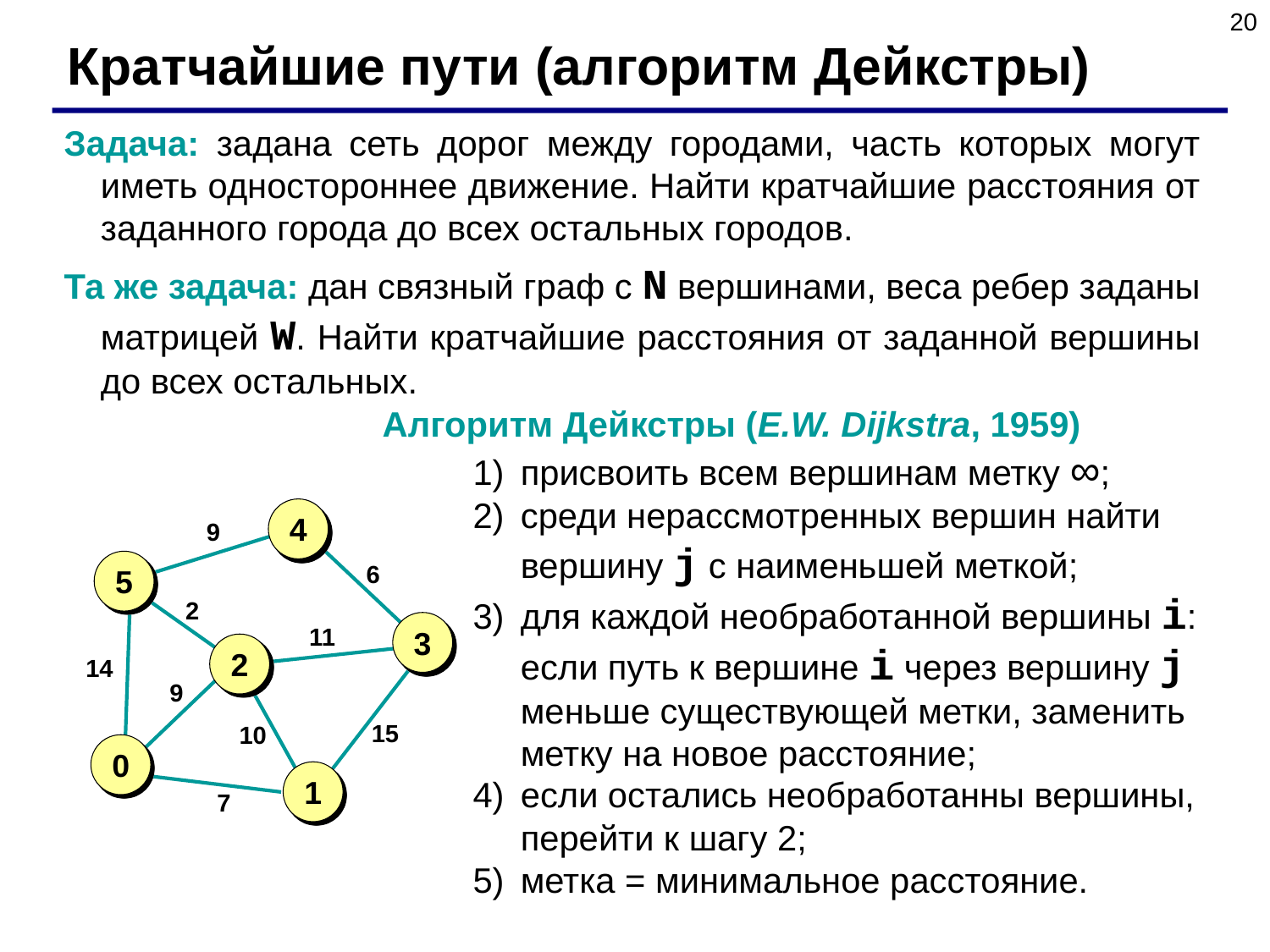

20
Кратчайшие пути (алгоритм Дейкстры)

Задача: задана сеть дорог между городами, часть которых могут иметь одностороннее движение. Найти кратчайшие расстояния от заданного города до всех остальных городов.
Та же задача: дан связный граф с N вершинами, веса ребер заданы матрицей W. Найти кратчайшие расстояния от заданной вершины до всех остальных.
Алгоритм Дейкстры (E.W. Dijkstra, 1959)
присвоить всем вершинам метку ∞;
среди нерассмотренных вершин найти вершину j с наименьшей меткой;
для каждой необработанной вершины i: если путь к вершине i через вершину j меньше существующей метки, заменить метку на новое расстояние;
если остались необработанны вершины, перейти к шагу 2;
метка = минимальное расстояние.
4
9

5
6

2
3
11
2

14

9

15
10
0
1

7